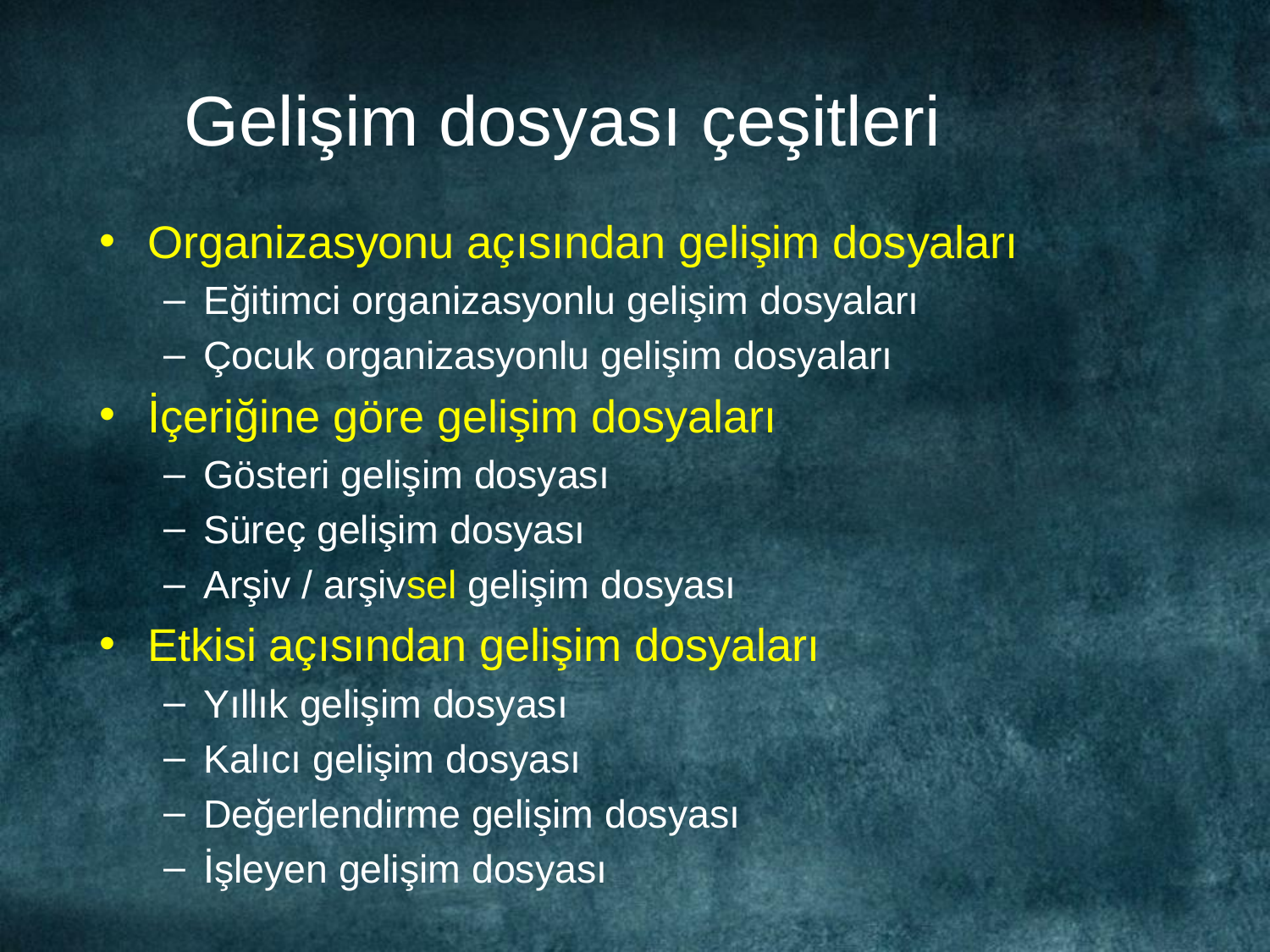

# Gelişim dosyası çeşitleri
Organizasyonu açısından gelişim dosyaları
Eğitimci organizasyonlu gelişim dosyaları
Çocuk organizasyonlu gelişim dosyaları
İçeriğine göre gelişim dosyaları
Gösteri gelişim dosyası
Süreç gelişim dosyası
Arşiv / arşivsel gelişim dosyası
Etkisi açısından gelişim dosyaları
Yıllık gelişim dosyası
Kalıcı gelişim dosyası
Değerlendirme gelişim dosyası
İşleyen gelişim dosyası